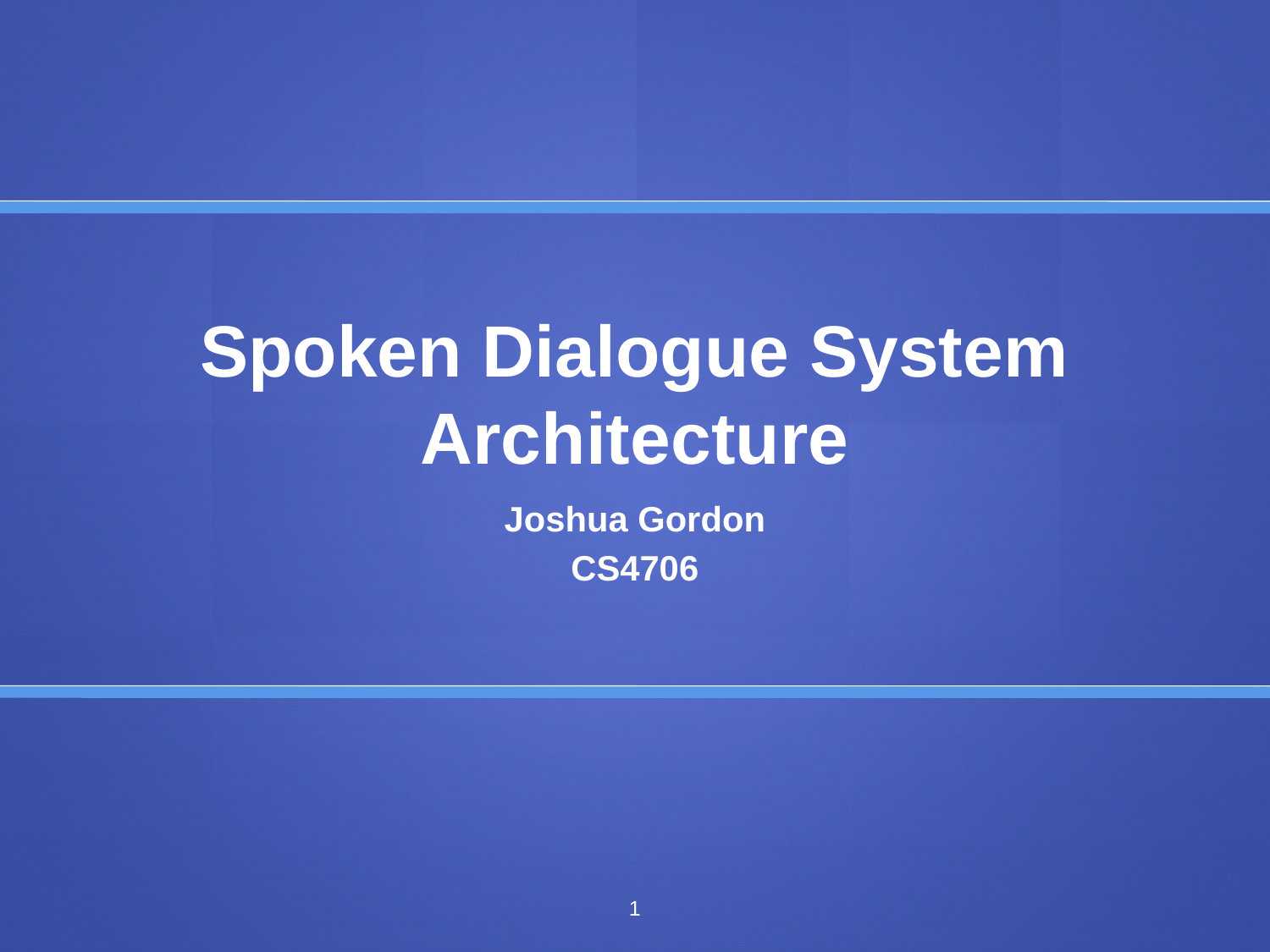

# Spoken Dialogue System Architecture
Joshua Gordon
CS4706
1